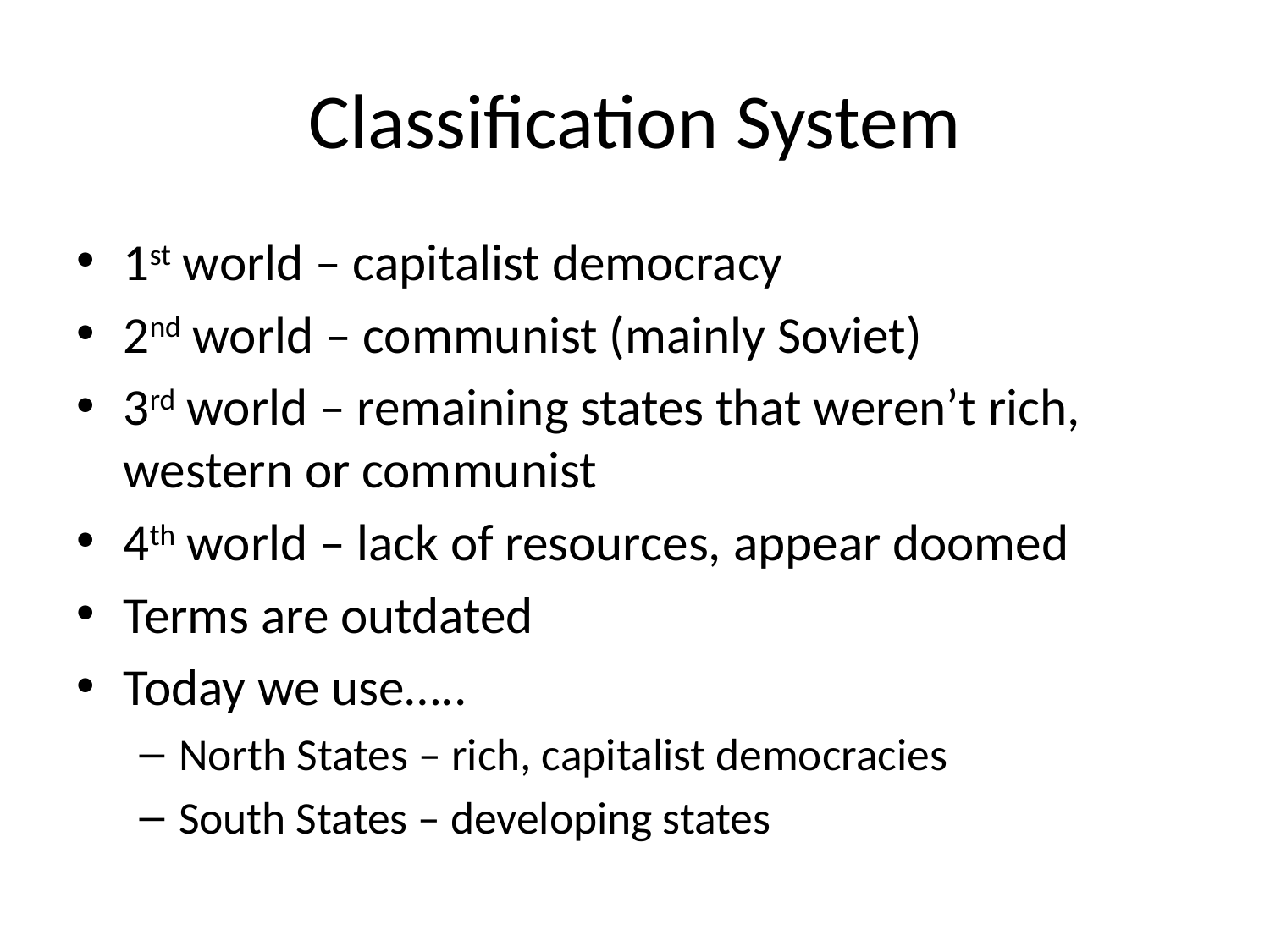

# Classification System
1st world – capitalist democracy
2nd world – communist (mainly Soviet)
3rd world – remaining states that weren’t rich, western or communist
4th world – lack of resources, appear doomed
Terms are outdated
Today we use…..
North States – rich, capitalist democracies
South States – developing states